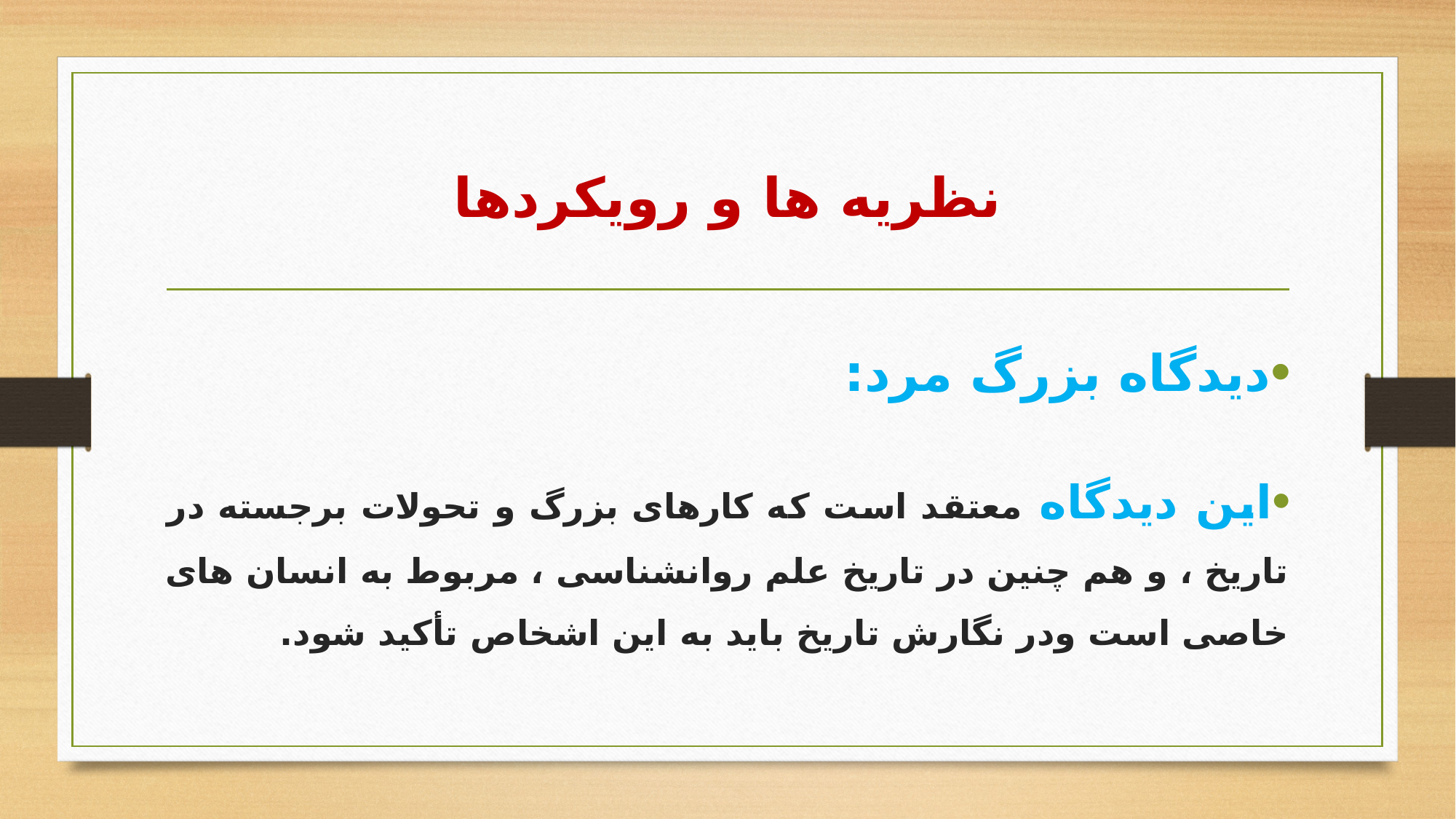

# نظریه ها و رویکردها
دیدگاه بزرگ مرد:
این دیدگاه معتقد است که کارهای بزرگ و تحولات برجسته در تاریخ ، و هم چنین در تاریخ علم روانشناسی ، مربوط به انسان های خاصی است ودر نگارش تاریخ باید به این اشخاص تأکید شود.